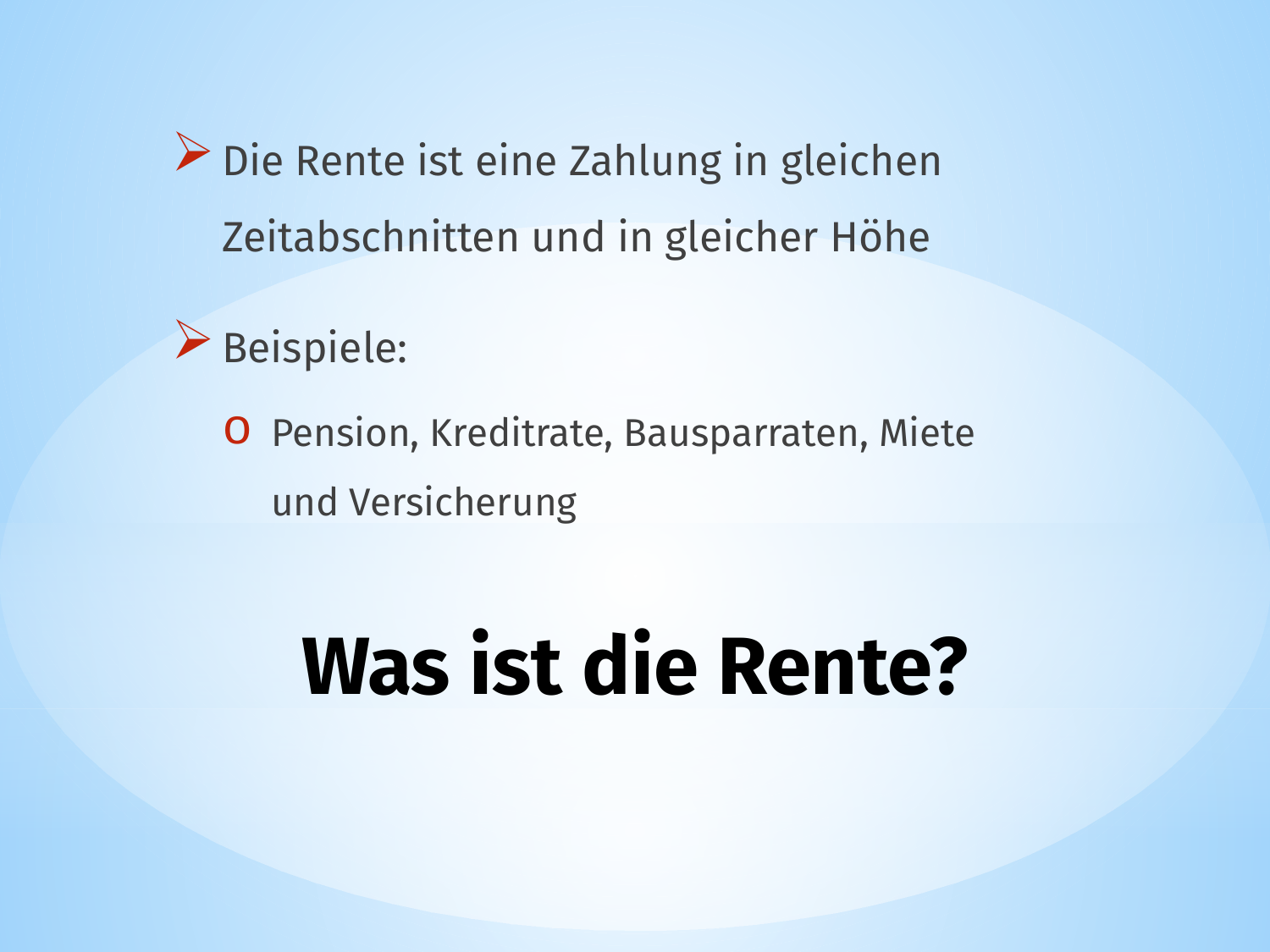

Die Rente ist eine Zahlung in gleichen Zeitabschnitten und in gleicher Höhe
Beispiele:
Pension, Kreditrate, Bausparraten, Miete und Versicherung
# Was ist die Rente?